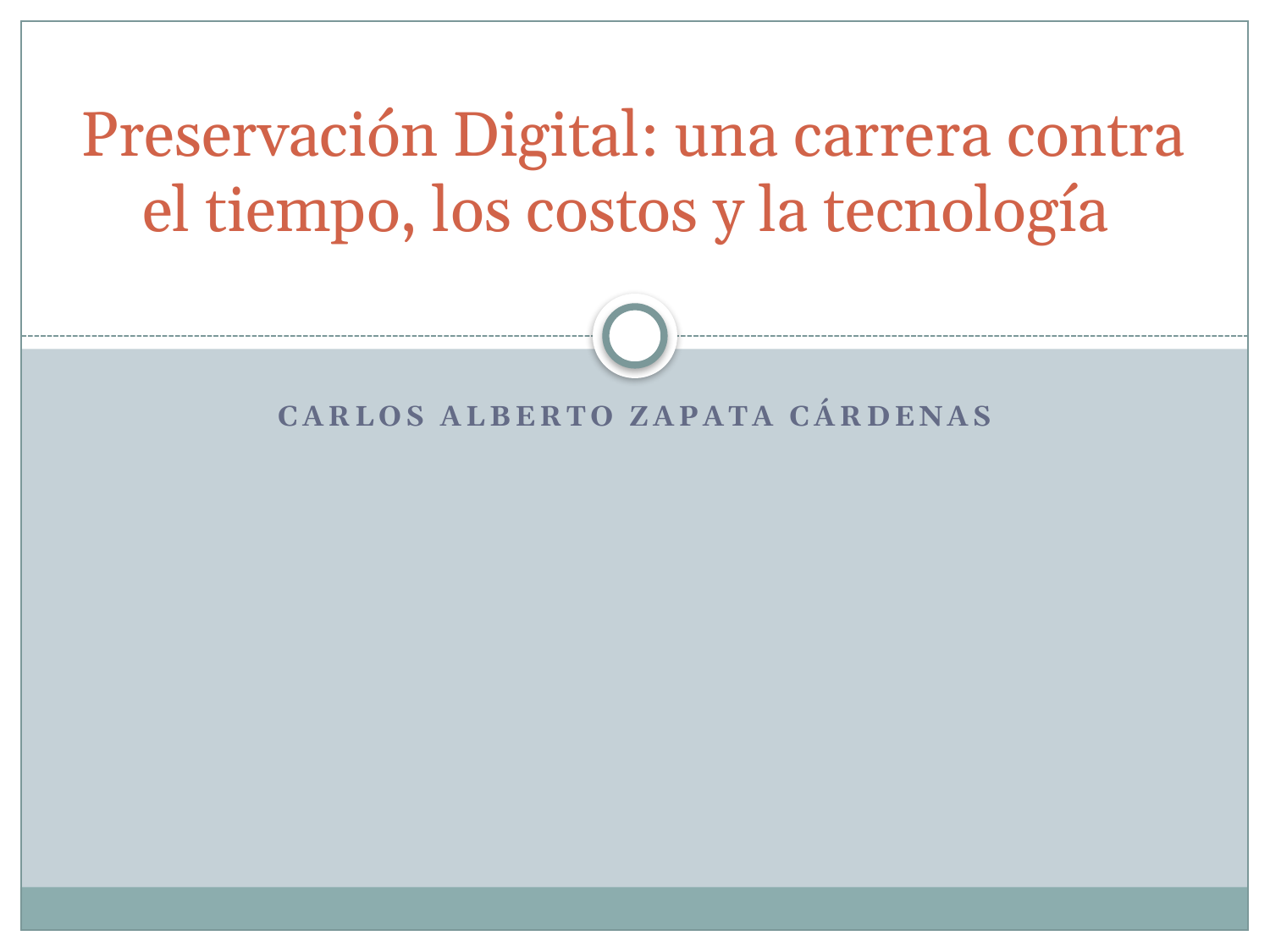

# Preservación Digital: una carrera contra el tiempo, los costos y la tecnología
CARLOS ALBERTO ZAPATA CÁRDENAS